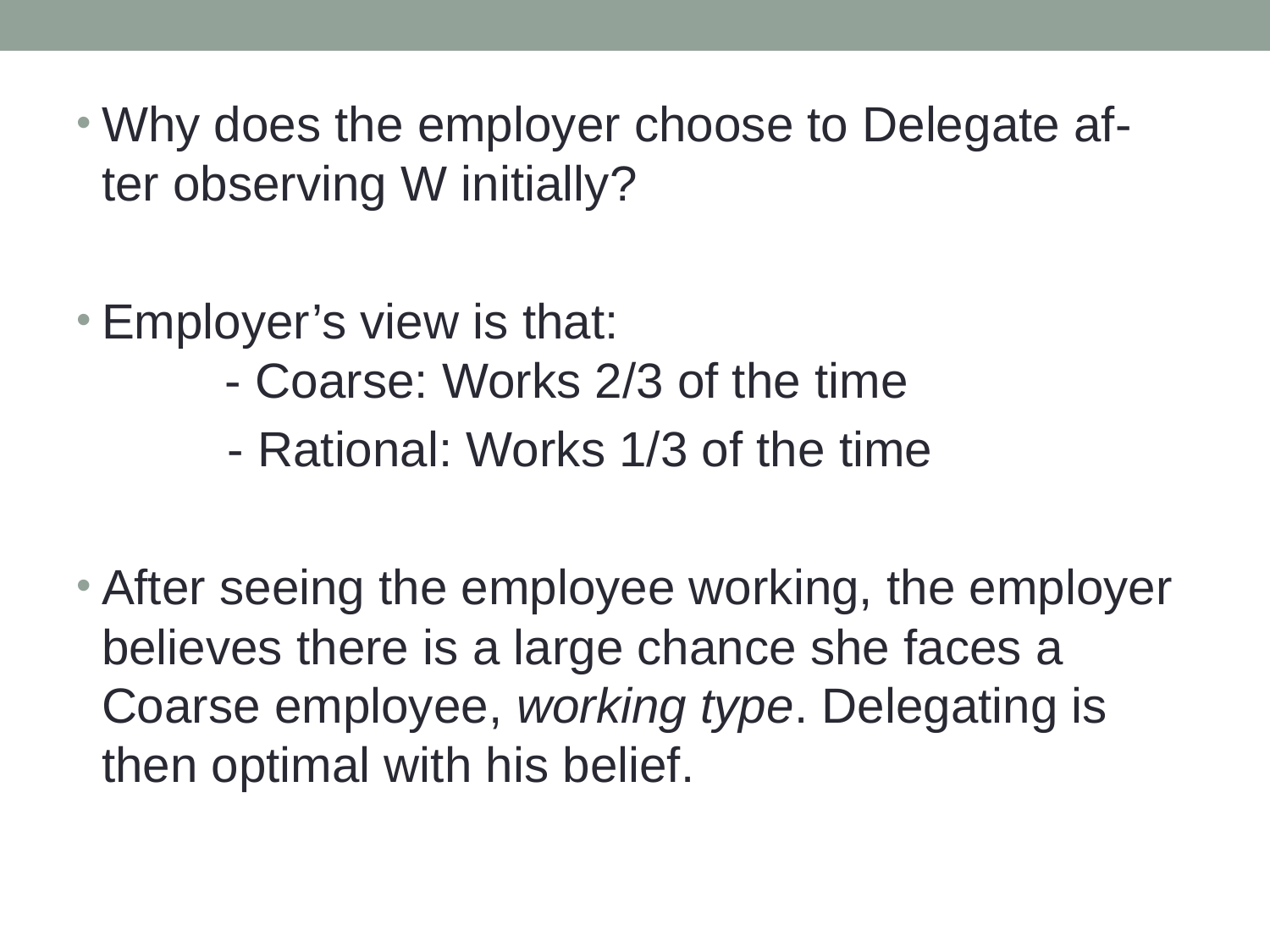

Why does the employer choose to Delegate af- ter observing W initially?

Employer’s view is that:
         - Coarse: Works 2/3 of the time
           - Rational: Works 1/3 of the time

After seeing the employee working, the employer believes there is a large chance she faces a Coarse employee, working type. Delegating is then optimal with his belief.